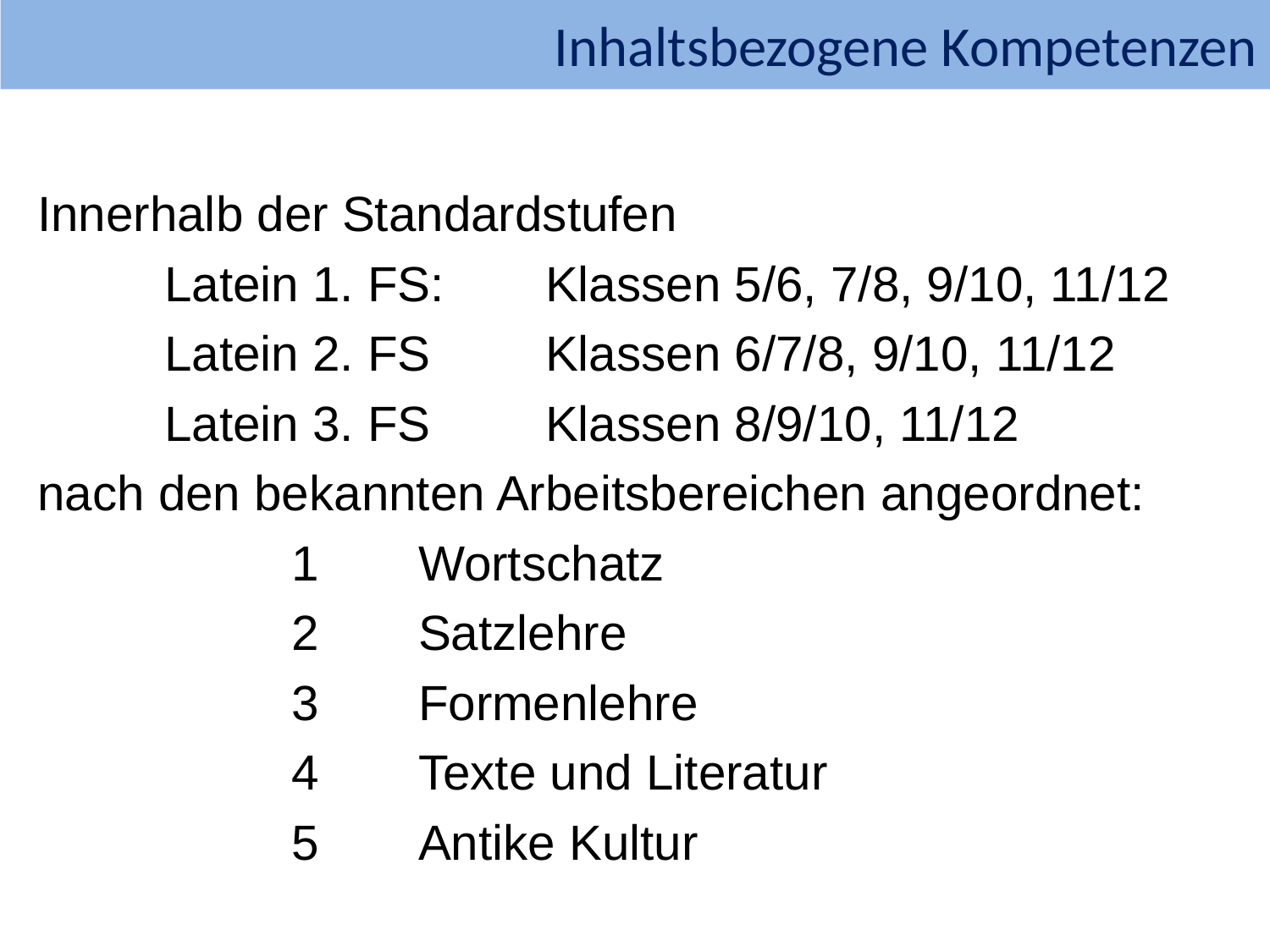

Inhaltsbezogene Kompetenzen
Innerhalb der Standardstufen
	Latein 1. FS:	Klassen 5/6, 7/8, 9/10, 11/12
	Latein 2. FS	Klassen 6/7/8, 9/10, 11/12
	Latein 3. FS	Klassen 8/9/10, 11/12
nach den bekannten Arbeitsbereichen angeordnet:
	1	Wortschatz
	2	Satzlehre
	3	Formenlehre
	4	Texte und Literatur
	5	Antike Kultur